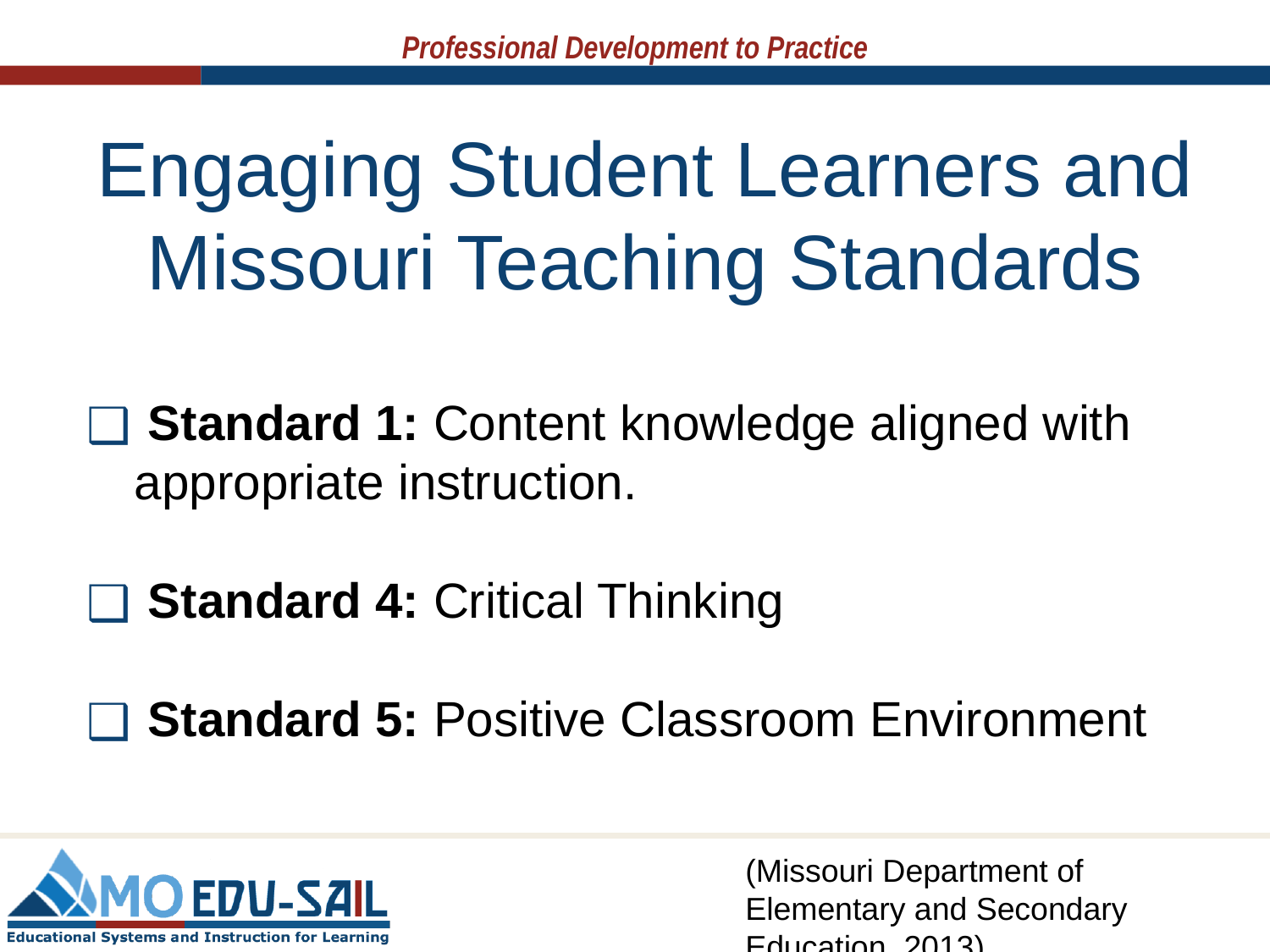

# Engaging Student Learners and Missouri Teaching Standards
 Standard 1: Content knowledge aligned with appropriate instruction.

 Standard 4: Critical Thinking

 Standard 5: Positive Classroom Environment
(Missouri Department of Elementary and Secondary Education, 2013)